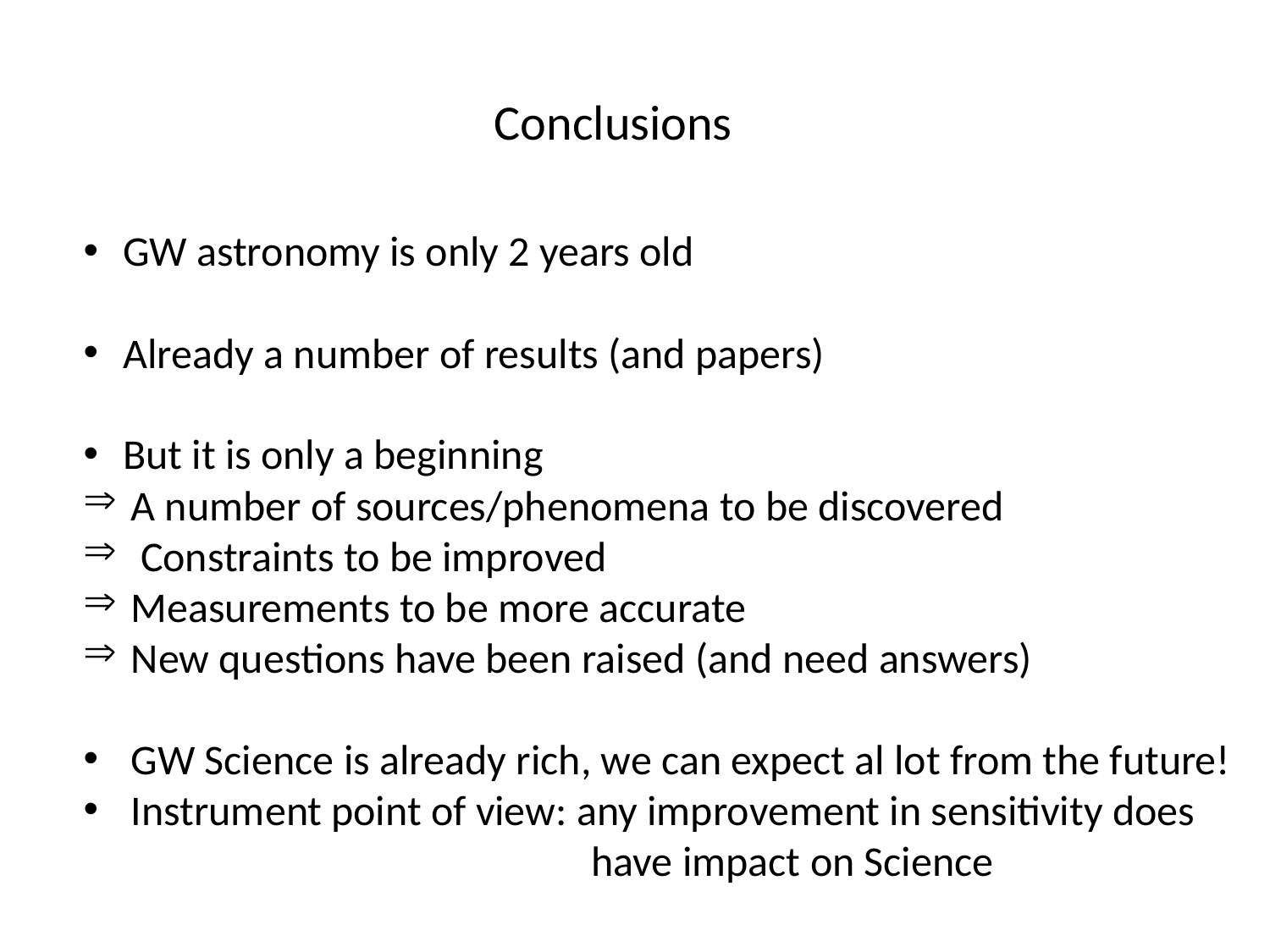

Conclusions
GW astronomy is only 2 years old

Already a number of results (and papers)

But it is only a beginning
A number of sources/phenomena to be discovered
 Constraints to be improved
Measurements to be more accurate
New questions have been raised (and need answers)

GW Science is already rich, we can expect al lot from the future!
Instrument point of view: any improvement in sensitivity does
				have impact on Science